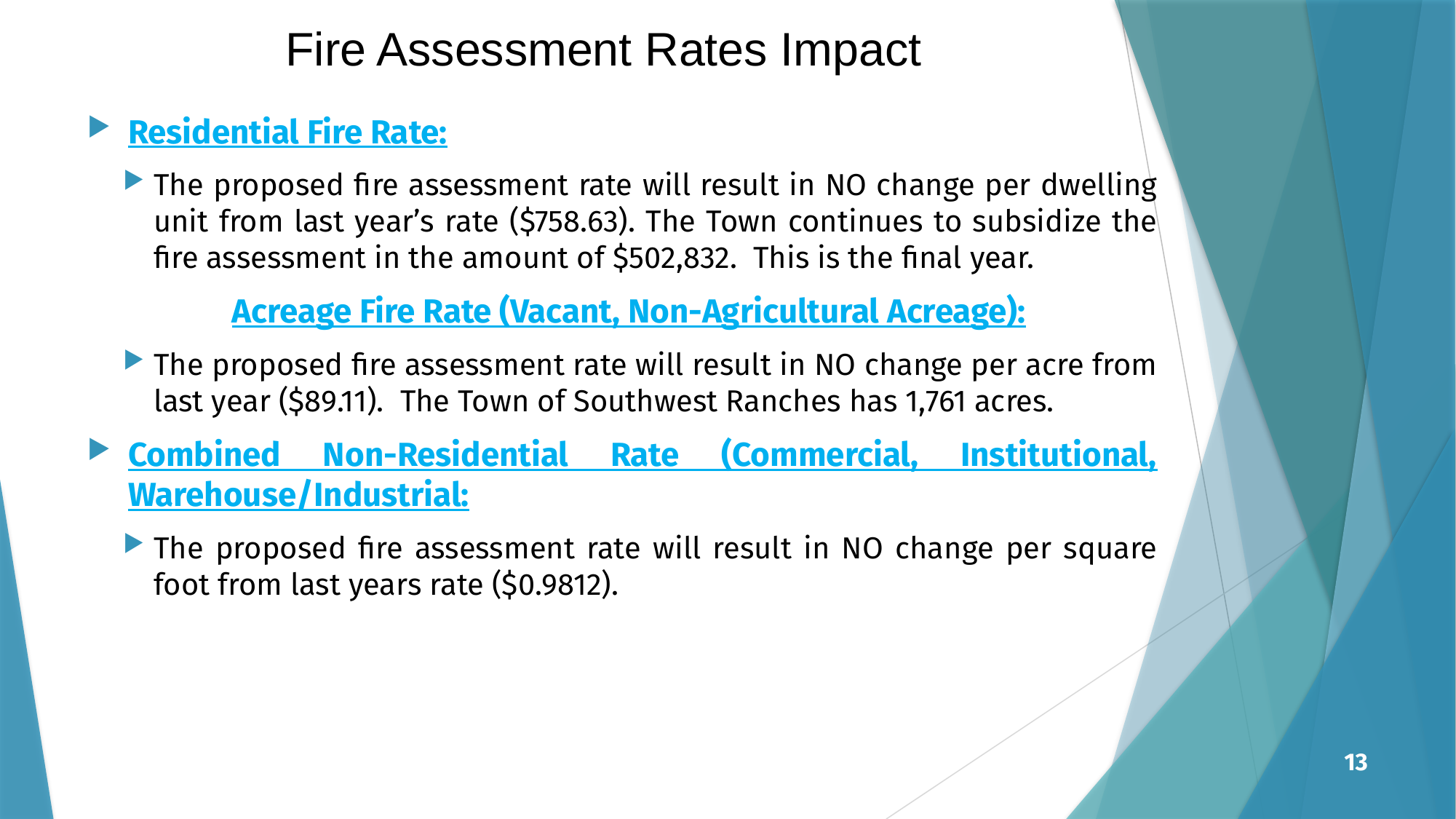

Fire Assessment Rates Impact
Residential Fire Rate:
The proposed fire assessment rate will result in NO change per dwelling unit from last year’s rate ($758.63). The Town continues to subsidize the fire assessment in the amount of $502,832.  This is the final year.
	Acreage Fire Rate (Vacant, Non-Agricultural Acreage):
The proposed fire assessment rate will result in NO change per acre from last year ($89.11).  The Town of Southwest Ranches has 1,761 acres.
Combined Non-Residential Rate (Commercial, Institutional, Warehouse/Industrial:
The proposed fire assessment rate will result in NO change per square foot from last years rate ($0.9812).
13